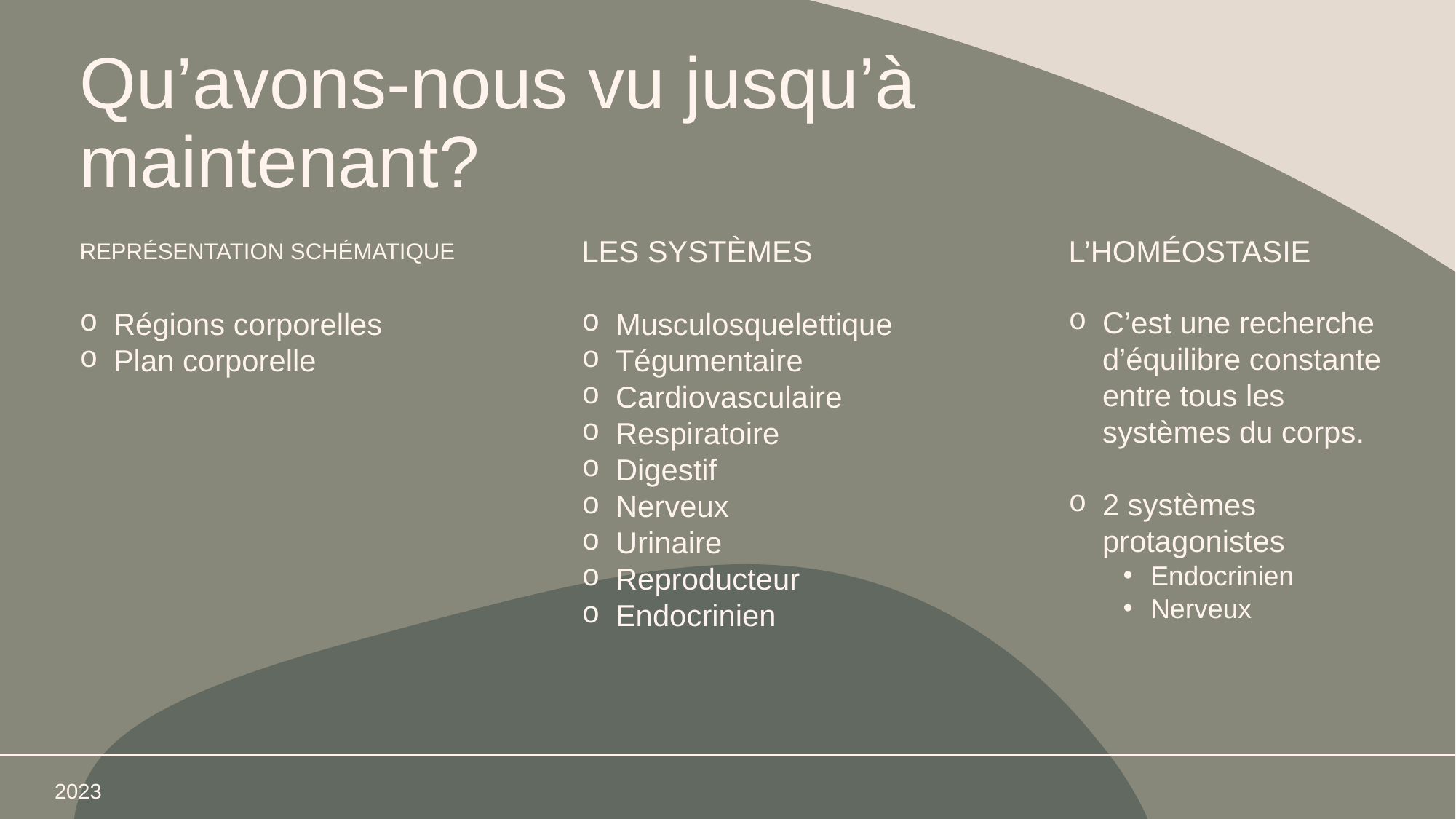

# Qu’avons-nous vu jusqu’à maintenant?
Représentation schématique
Les systèmes
L’homéostasie
C’est une recherche d’équilibre constante entre tous les systèmes du corps.

2 systèmes protagonistes
Endocrinien
Nerveux
Régions corporelles
Plan corporelle

Musculosquelettique
Tégumentaire
Cardiovasculaire
Respiratoire
Digestif
Nerveux
Urinaire
Reproducteur
Endocrinien
2023